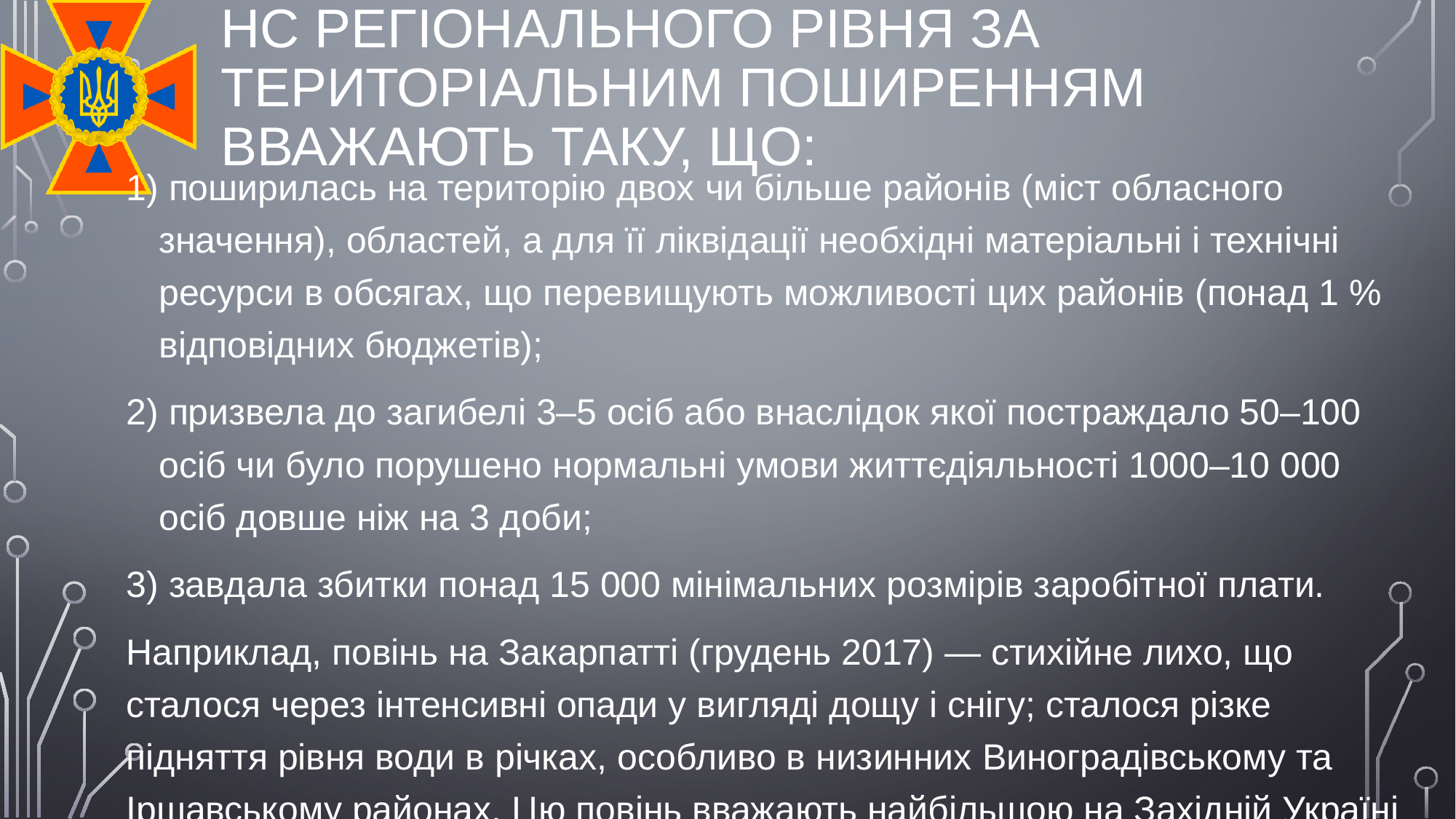

# НС регіонального рівня за територіальним поширенням вважають таку, що:
1) поширилась на територію двох чи більше районів (міст обласного значення), областей, а для її ліквідації необхідні матеріальні і технічні ресурси в обсягах, що перевищують можливості цих районів (понад 1 % відповідних бюджетів);
2) призвела до загибелі 3–5 осіб або внаслідок якої постраждало 50–100 осіб чи було порушено нормальні умови життєдіяльності 1000–10 000 осіб довше ніж на 3 доби;
3) завдала збитки понад 15 000 мінімальних розмірів заробітної плати.
Наприклад, повінь на Закарпатті (грудень 2017) — стихійне лихо, що сталося через інтенсивні опади у вигляді дощу і снігу; сталося різке підняття рівня води в річках, особливо в низинних Виноградівському та Іршавському районах. Цю повінь вважають найбільшою на Західній Україні у 1997–2017 рр..